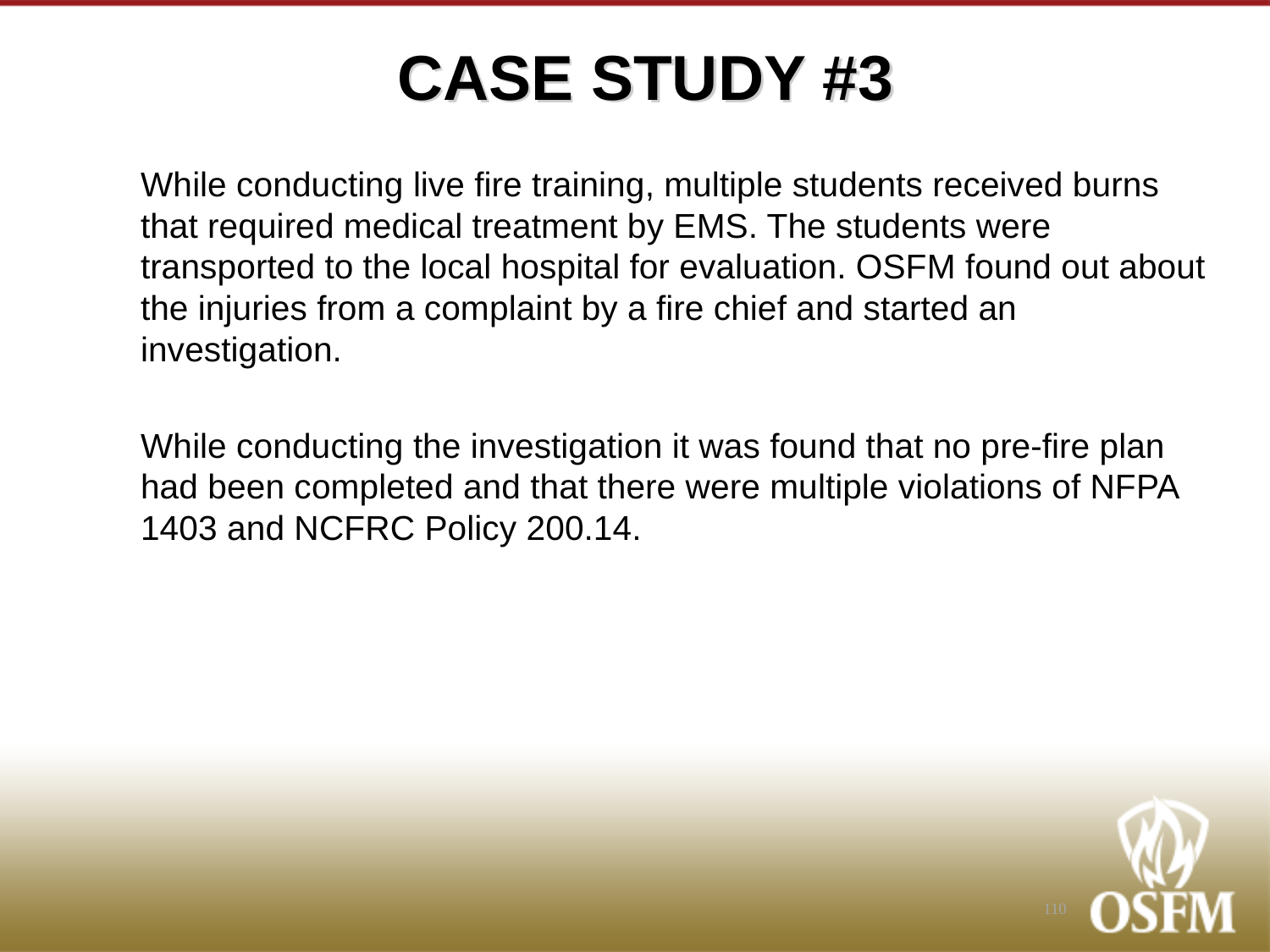

# CASE STUDY #3
While conducting live fire training, multiple students received burns that required medical treatment by EMS. The students were transported to the local hospital for evaluation. OSFM found out about the injuries from a complaint by a fire chief and started an investigation.

While conducting the investigation it was found that no pre-fire plan had been completed and that there were multiple violations of NFPA 1403 and NCFRC Policy 200.14.
110